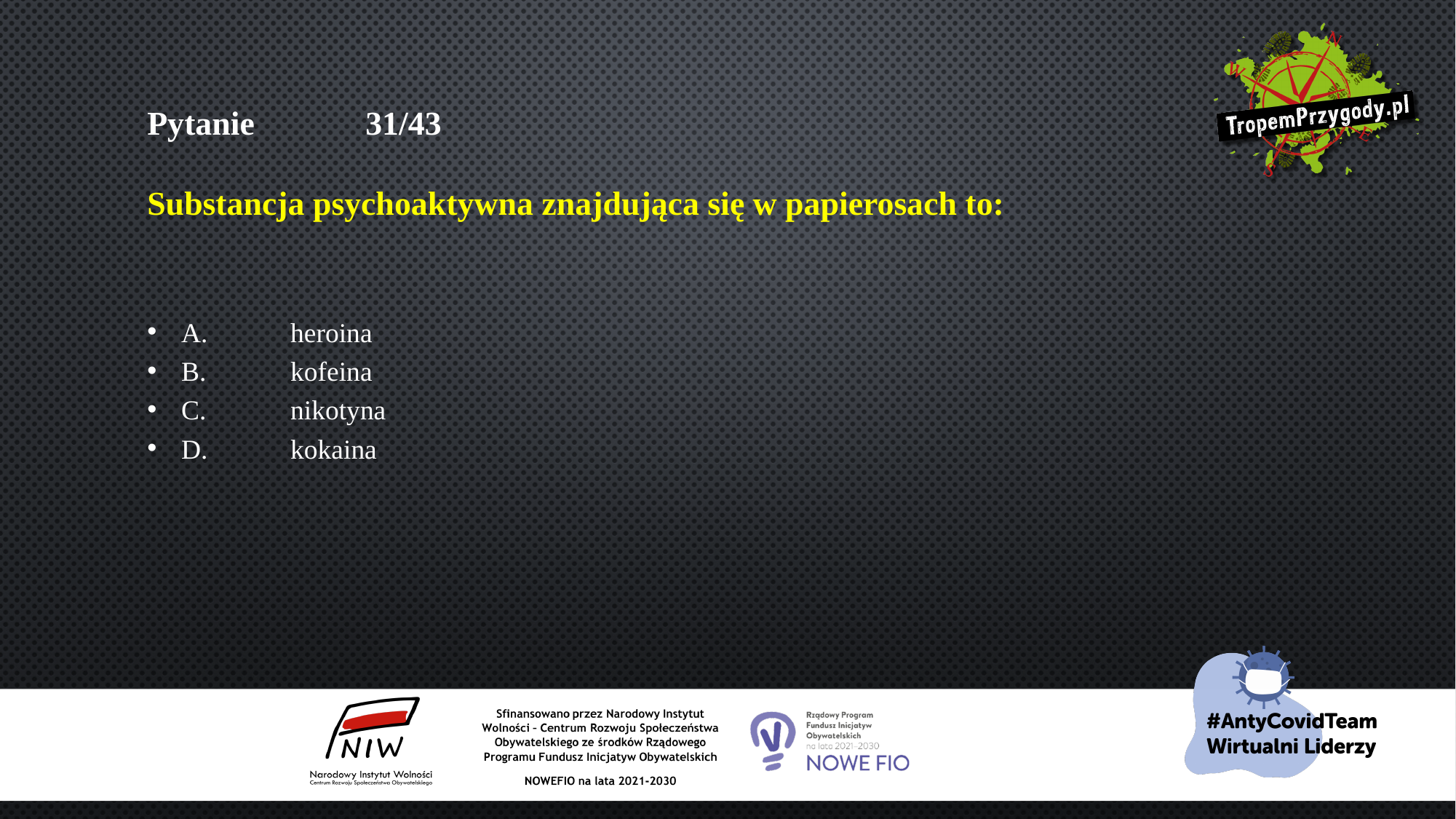

# Pytanie 	31/43 Substancja psychoaktywna znajdująca się w papierosach to:
A.	heroina
B.	kofeina
C.	nikotyna
D.	kokaina